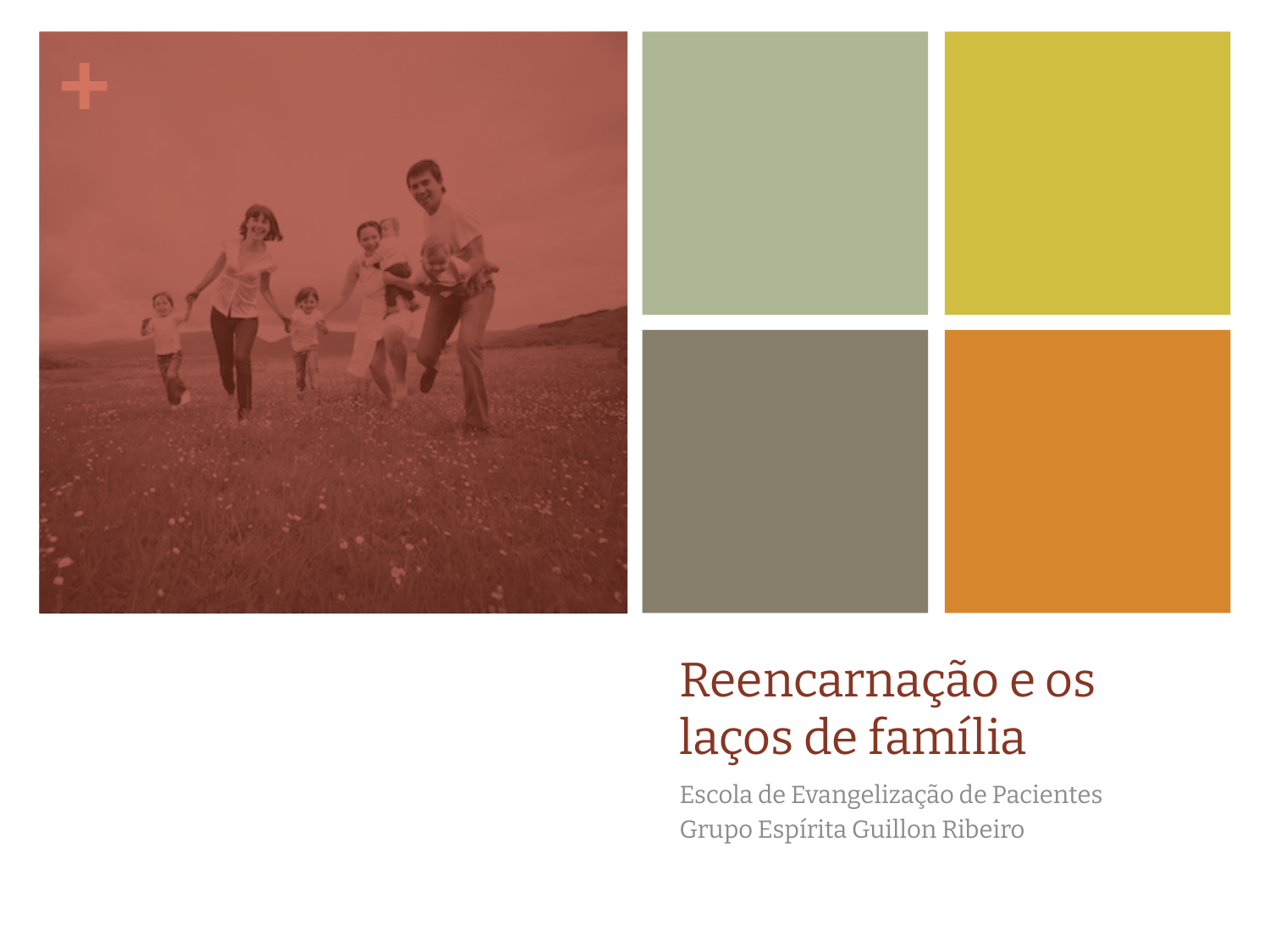

# Reencarnação e os laços de família
Escola de Evangelização de Pacientes
Grupo Espírita Guillon Ribeiro